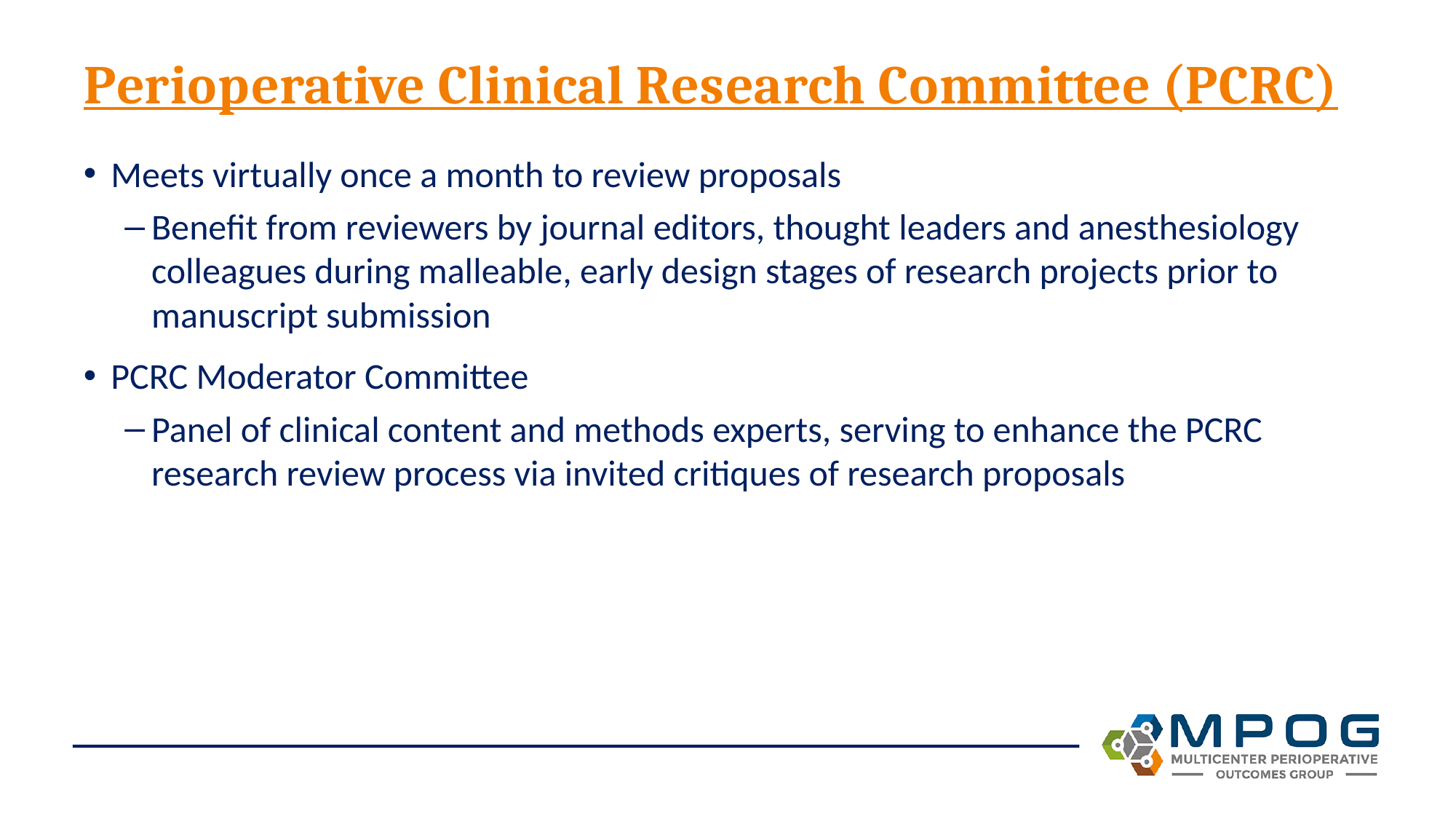

# Perioperative Clinical Research Committee (PCRC)
Meets virtually once a month to review proposals
Benefit from reviewers by journal editors, thought leaders and anesthesiology colleagues during malleable, early design stages of research projects prior to manuscript submission
PCRC Moderator Committee
Panel of clinical content and methods experts, serving to enhance the PCRC research review process via invited critiques of research proposals